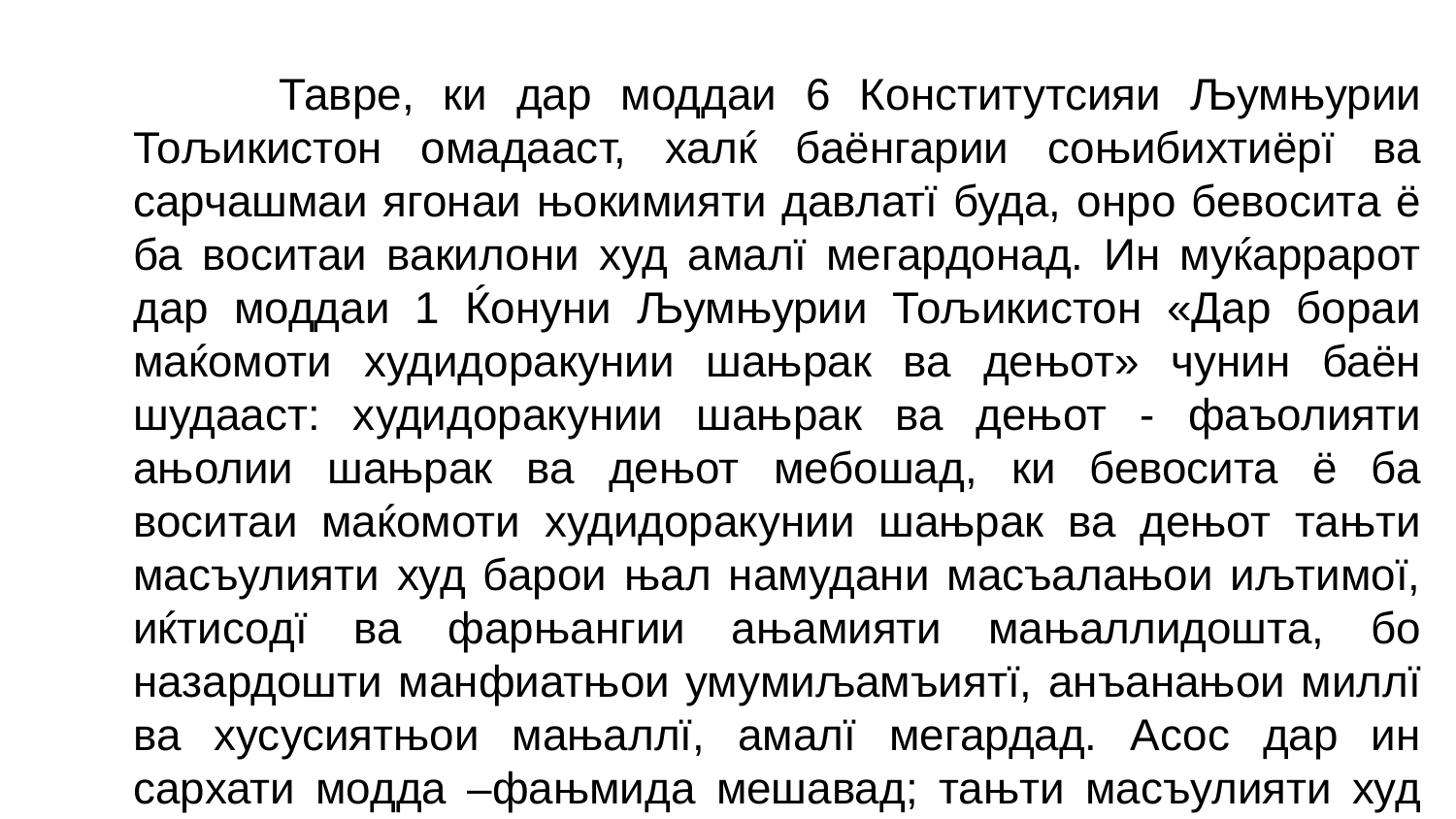

Тавре, ки дар моддаи 6 Конститутсияи Љумњурии Тољикистон омадааст, халќ баёнгарии соњибихтиёрї ва сарчашмаи ягонаи њокимияти давлатї буда, онро бевосита ё ба воситаи вакилони худ амалї мегардонад. Ин муќаррарот дар моддаи 1 Ќонуни Љумњурии Тољикистон «Дар бораи маќомоти худидоракунии шањрак ва дењот» чунин баён шудааст: худидоракунии шањрак ва дењот - фаъолияти ањолии шањрак ва дењот мебошад, ки бевосита ё ба воситаи маќомоти худидоракунии шањрак ва дењот тањти масъулияти худ барои њал намудани масъалањои иљтимої, иќтисодї ва фарњангии ањамияти мањаллидошта, бо назардошти манфиатњои умумиљамъиятї, анъанањои миллї ва хусусиятњои мањаллї, амалї мегардад. Асос дар ин сархати модда –фањмида мешавад; тањти масъулияти худ барои њал намудани масъала муќаррар шудааст.